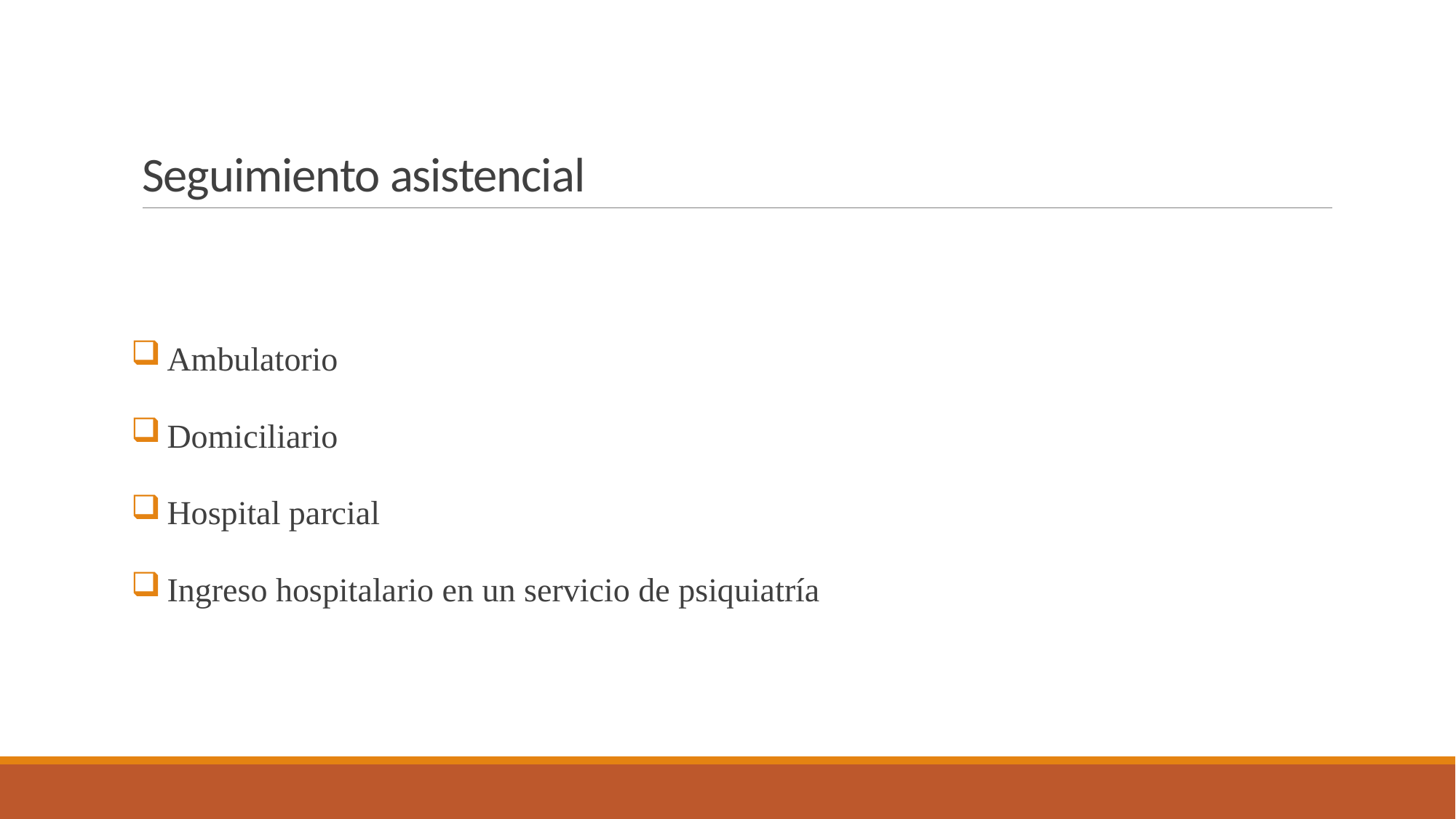

# Seguimiento asistencial

 Ambulatorio
 Domiciliario
 Hospital parcial
 Ingreso hospitalario en un servicio de psiquiatría